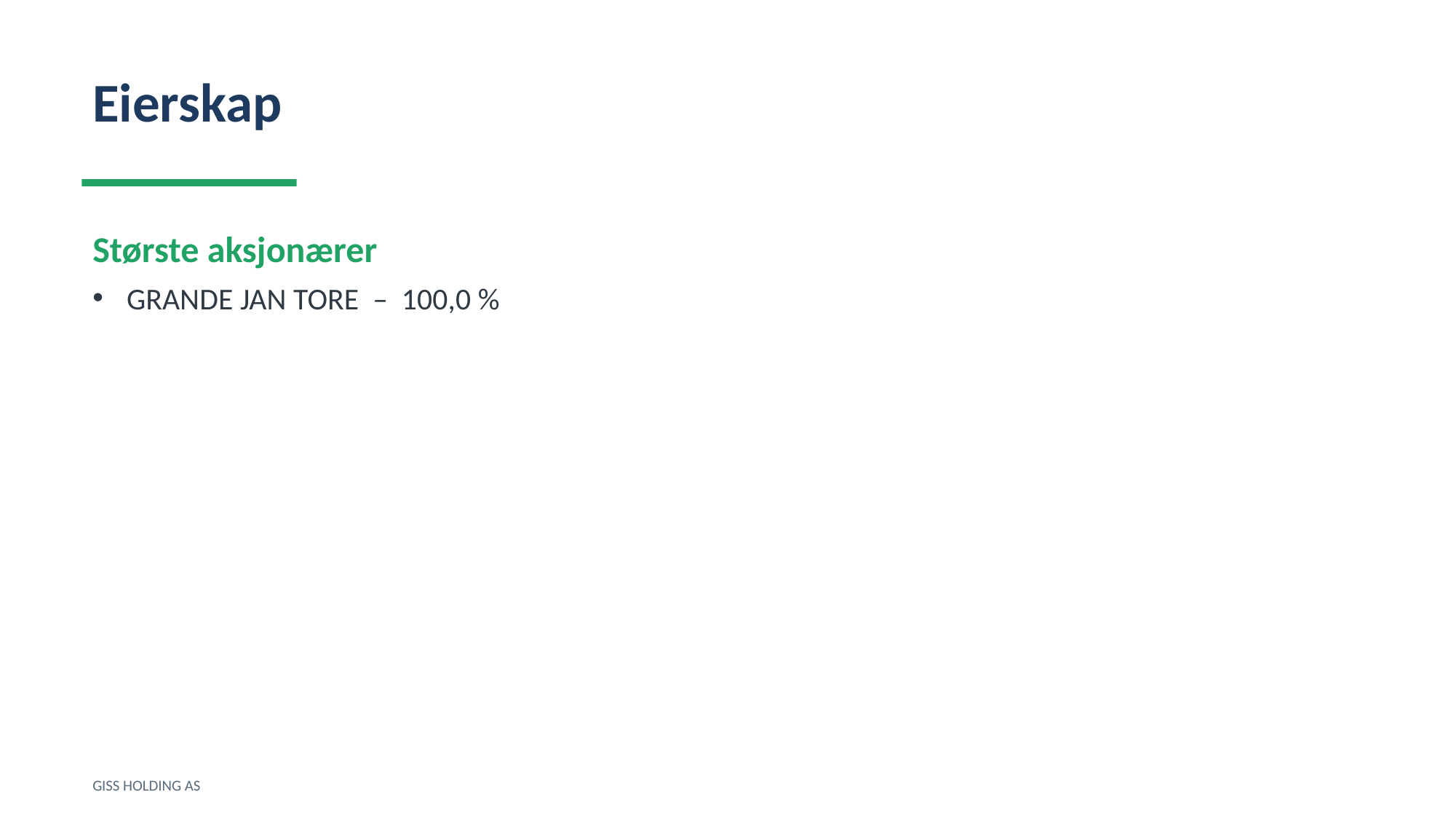

Eierskap

Største aksjonærer
GRANDE JAN TORE  –  100,0 %
GISS HOLDING AS